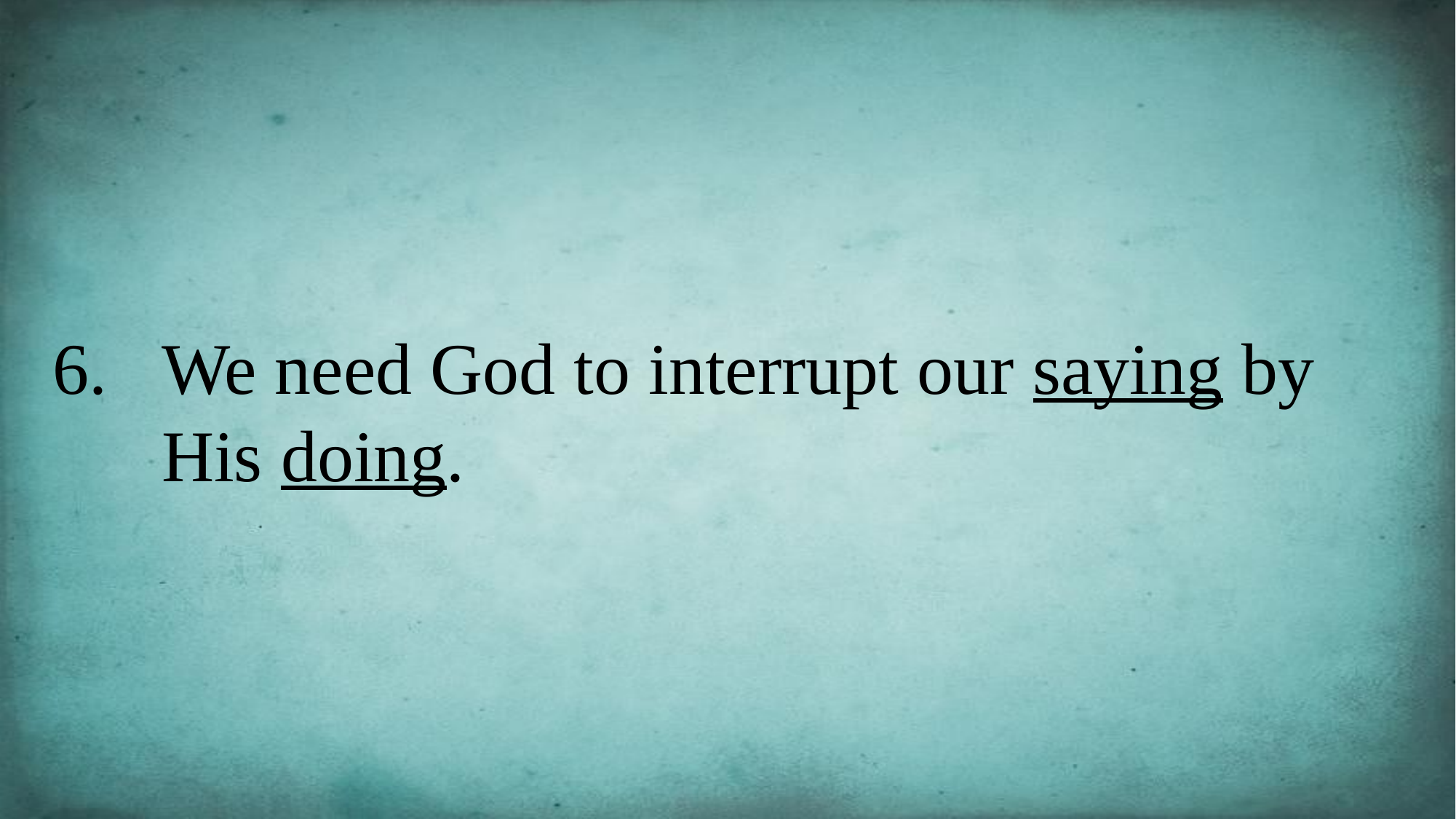

We need God to interrupt our saying by His doing.